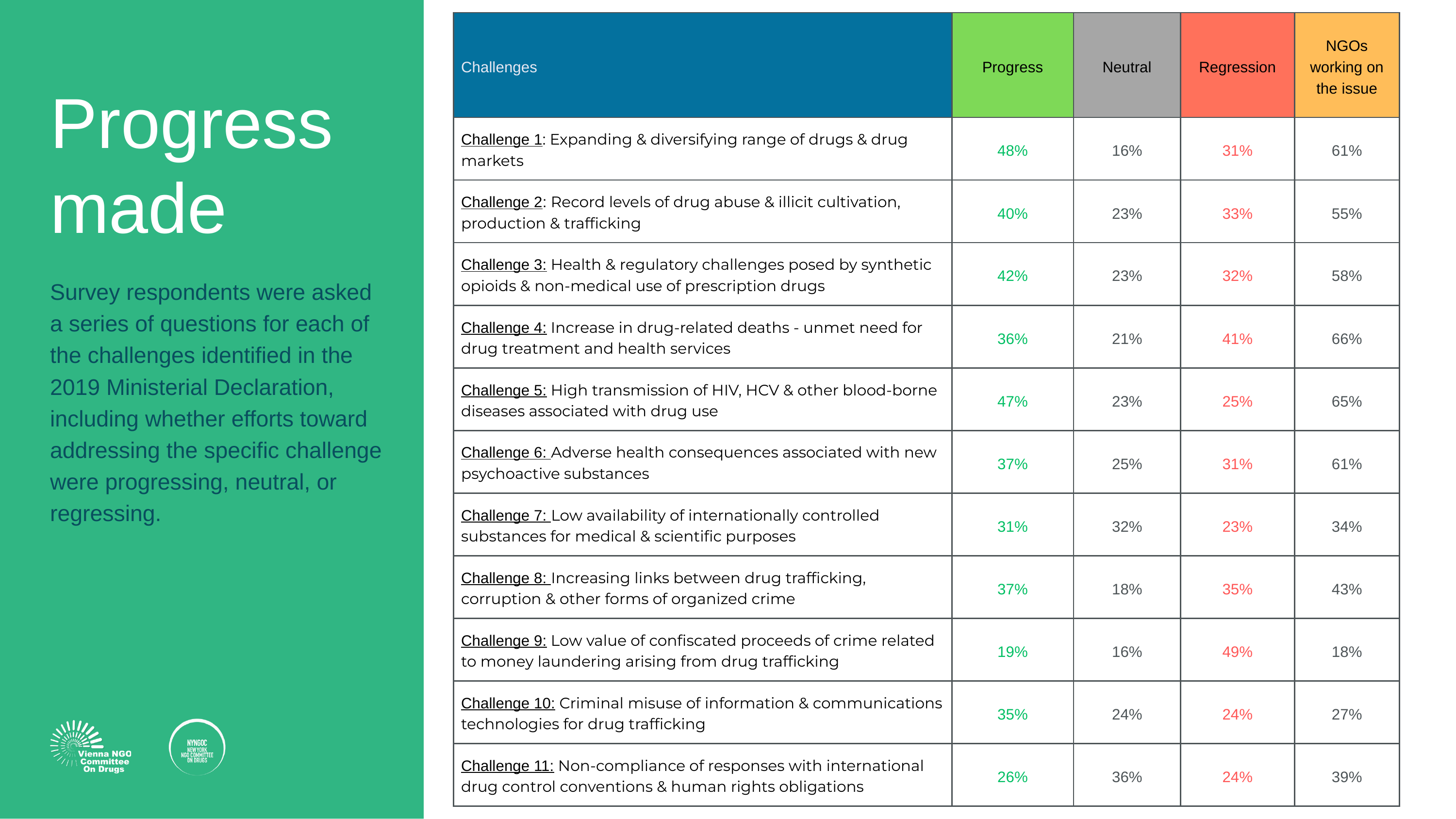

| Challenges | Progress | Neutral | Regression | NGOs working on the issue |
| --- | --- | --- | --- | --- |
| Challenge 1: Expanding & diversifying range of drugs & drug markets | 48% | 16% | 31% | 61% |
| Challenge 2: Record levels of drug abuse & illicit cultivation, production & trafficking | 40% | 23% | 33% | 55% |
| Challenge 3: Health & regulatory challenges posed by synthetic opioids & non-medical use of prescription drugs | 42% | 23% | 32% | 58% |
| Challenge 4: Increase in drug-related deaths - unmet need for drug treatment and health services | 36% | 21% | 41% | 66% |
| Challenge 5: High transmission of HIV, HCV & other blood-borne diseases associated with drug use | 47% | 23% | 25% | 65% |
| Challenge 6: Adverse health consequences associated with new psychoactive substances | 37% | 25% | 31% | 61% |
| Challenge 7: Low availability of internationally controlled substances for medical & scientific purposes | 31% | 32% | 23% | 34% |
| Challenge 8: Increasing links between drug trafficking, corruption & other forms of organized crime | 37% | 18% | 35% | 43% |
| Challenge 9: Low value of confiscated proceeds of crime related to money laundering arising from drug trafficking | 19% | 16% | 49% | 18% |
| Challenge 10: Criminal misuse of information & communications technologies for drug trafficking | 35% | 24% | 24% | 27% |
| Challenge 11: Non-compliance of responses with international drug control conventions & human rights obligations | 26% | 36% | 24% | 39% |

Progress made
Survey respondents were asked a series of questions for each of the challenges identified in the 2019 Ministerial Declaration, including whether efforts toward addressing the specific challenge were progressing, neutral, or regressing.